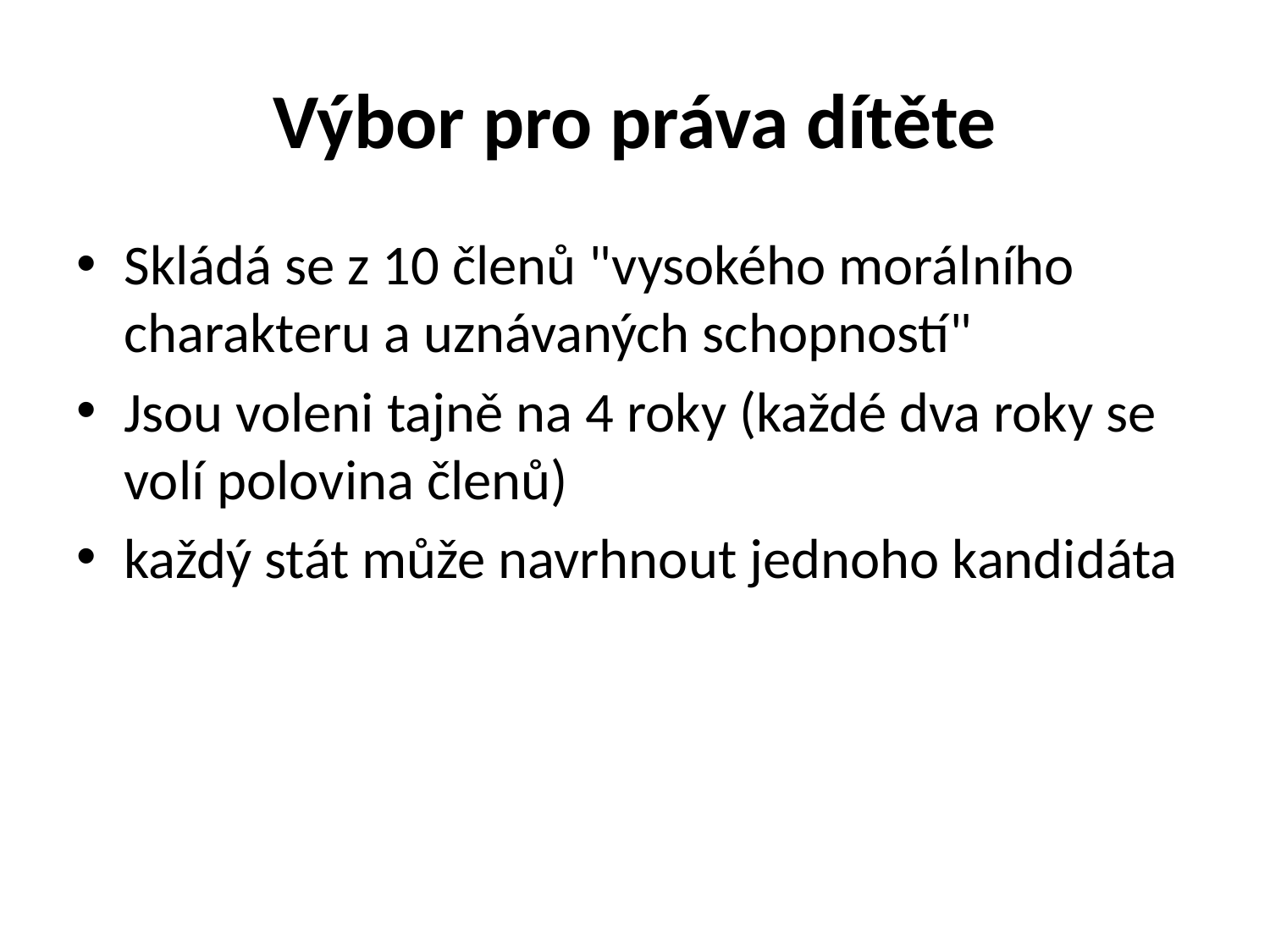

# Výbor pro práva dítěte
Skládá se z 10 členů "vysokého morálního charakteru a uznávaných schopností"
Jsou voleni tajně na 4 roky (každé dva roky se volí polovina členů)
každý stát může navrhnout jednoho kandidáta